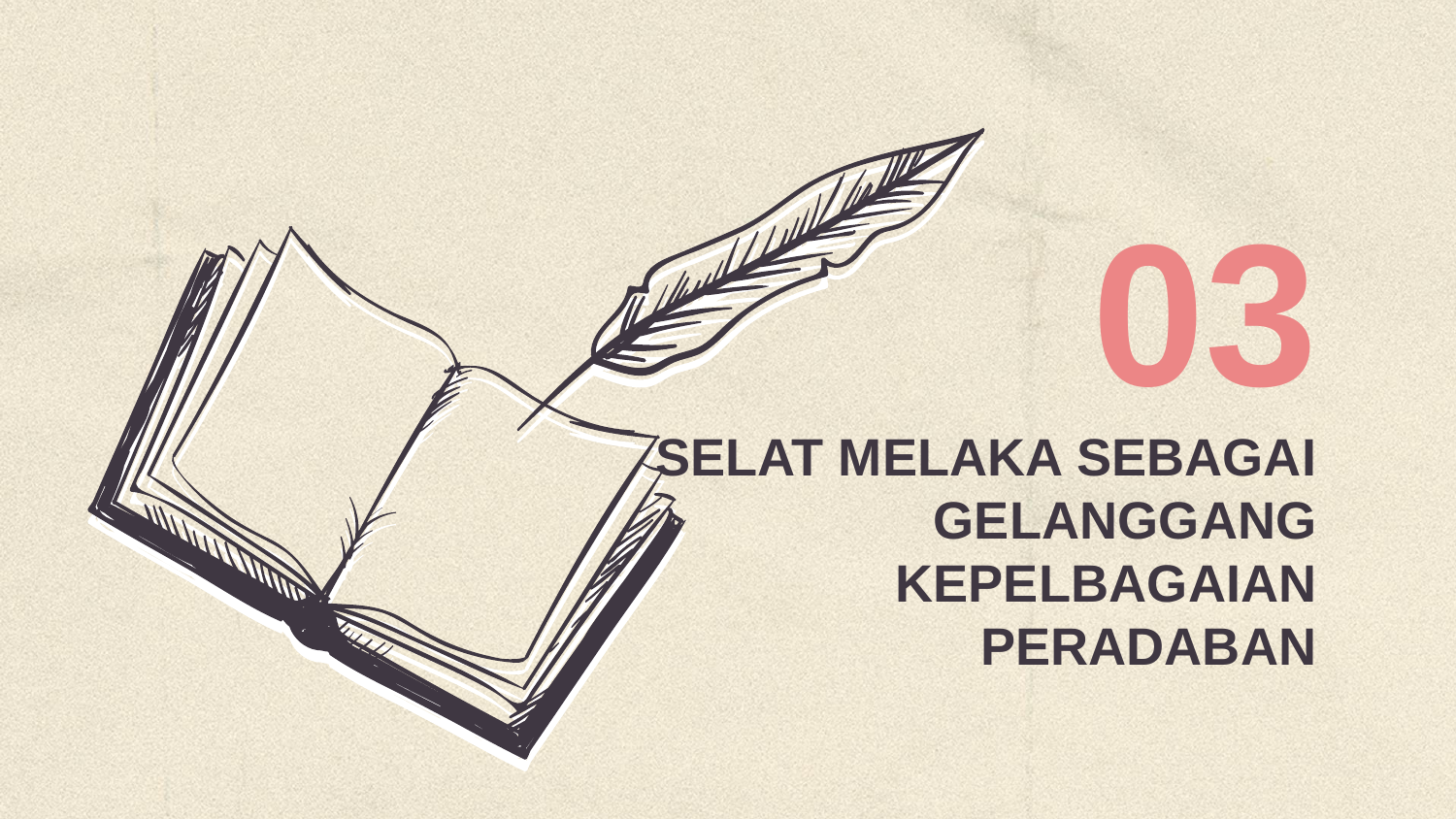

03

# SELAT MELAKA SEBAGAI GELANGGANG KEPELBAGAIAN PERADABAN